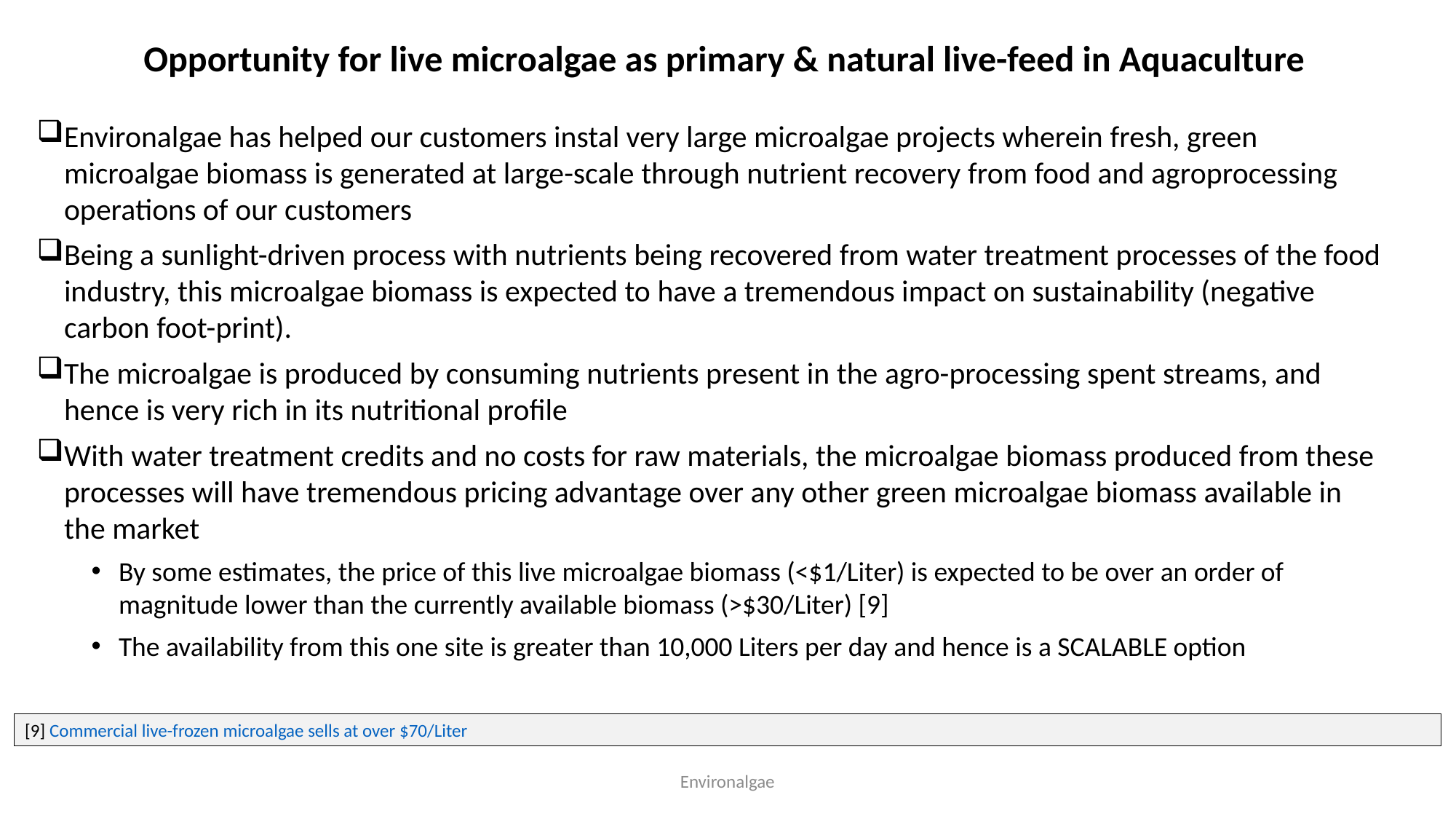

# Opportunity for live microalgae as primary & natural live-feed in Aquaculture
Environalgae has helped our customers instal very large microalgae projects wherein fresh, green microalgae biomass is generated at large-scale through nutrient recovery from food and agroprocessing operations of our customers
Being a sunlight-driven process with nutrients being recovered from water treatment processes of the food industry, this microalgae biomass is expected to have a tremendous impact on sustainability (negative carbon foot-print).
The microalgae is produced by consuming nutrients present in the agro-processing spent streams, and hence is very rich in its nutritional profile
With water treatment credits and no costs for raw materials, the microalgae biomass produced from these processes will have tremendous pricing advantage over any other green microalgae biomass available in the market
By some estimates, the price of this live microalgae biomass (<$1/Liter) is expected to be over an order of magnitude lower than the currently available biomass (>$30/Liter) [9]
The availability from this one site is greater than 10,000 Liters per day and hence is a SCALABLE option
[9] Commercial live-frozen microalgae sells at over $70/Liter
Environalgae